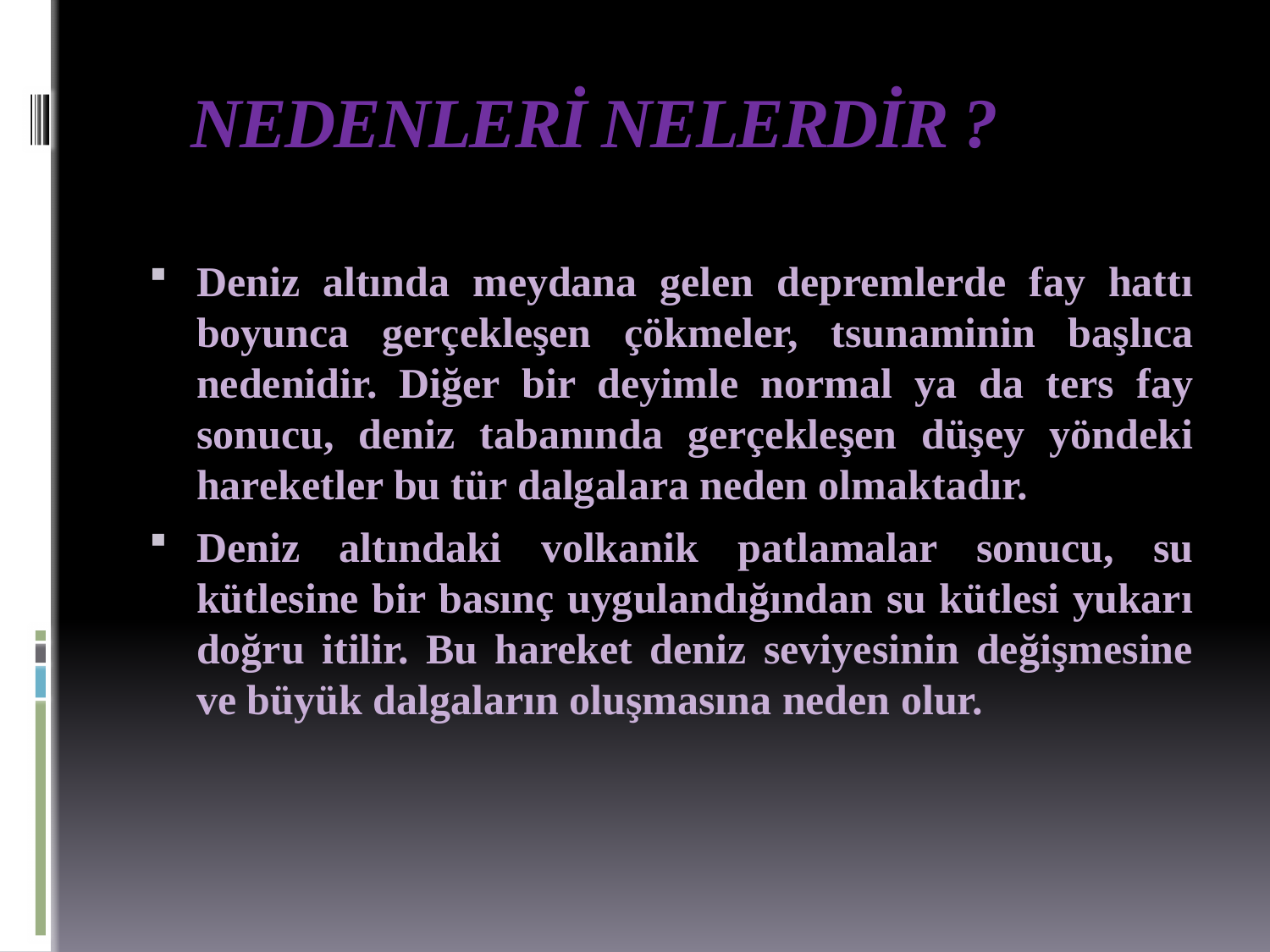

# NEDENLERİ NELERDİR ?
Deniz altında meydana gelen depremlerde fay hattı boyunca gerçekleşen çökmeler, tsunaminin başlıca nedenidir. Diğer bir deyimle normal ya da ters fay sonucu, deniz tabanında gerçekleşen düşey yöndeki hareketler bu tür dalgalara neden olmaktadır.
Deniz altındaki volkanik patlamalar sonucu, su kütlesine bir basınç uygulandığından su kütlesi yukarı doğru itilir. Bu hareket deniz seviyesinin değişmesine ve büyük dalgaların oluşmasına neden olur.